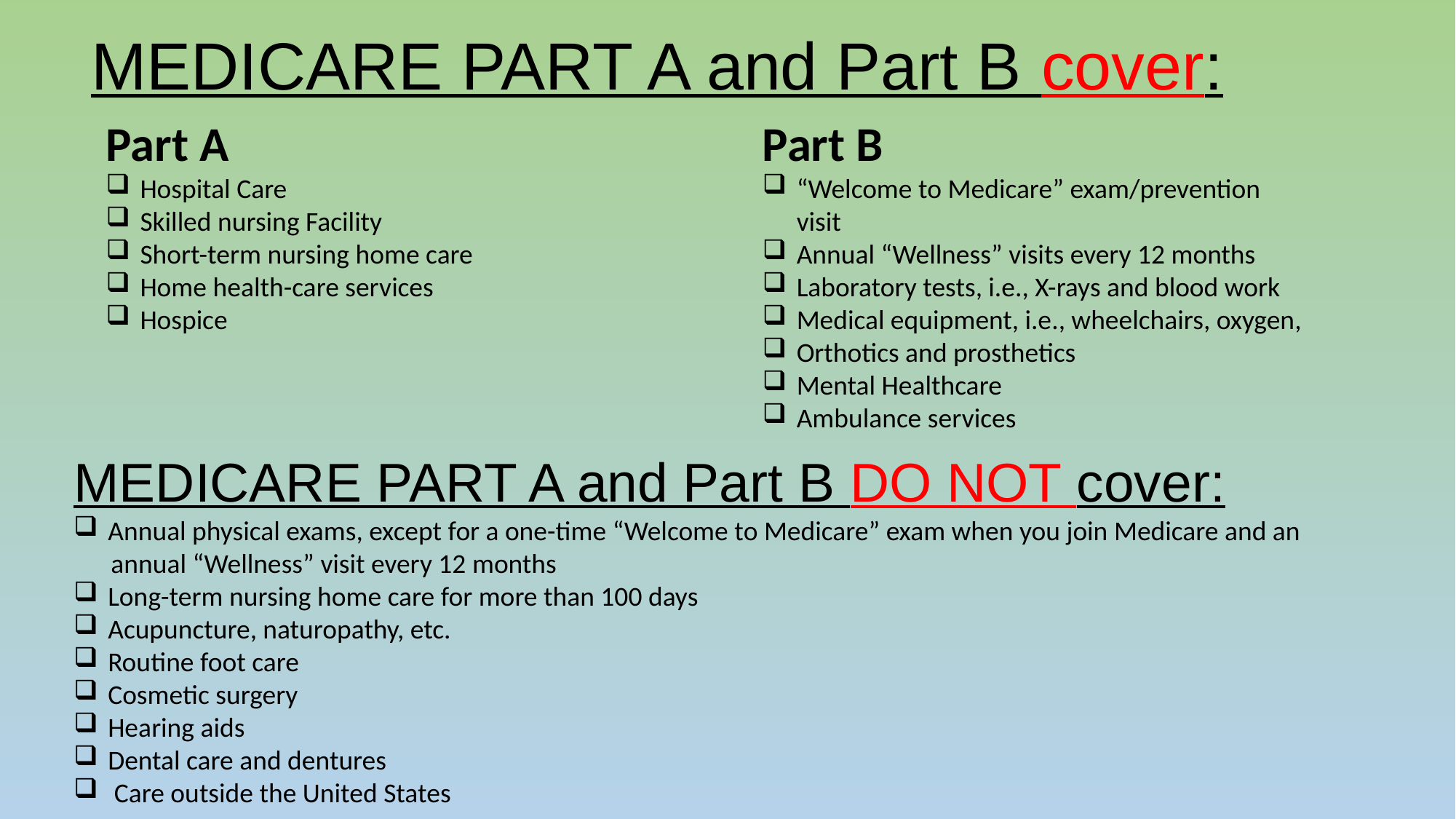

# MEDICARE PART A and Part B cover:
Part A
Hospital Care
Skilled nursing Facility
Short-term nursing home care
Home health-care services
Hospice
Part B
“Welcome to Medicare” exam/prevention visit
Annual “Wellness” visits every 12 months
Laboratory tests, i.e., X-rays and blood work
Medical equipment, i.e., wheelchairs, oxygen,
Orthotics and prosthetics
Mental Healthcare
Ambulance services
MEDICARE PART A and Part B DO NOT cover:
Annual physical exams, except for a one-time “Welcome to Medicare” exam when you join Medicare and an
      annual “Wellness” visit every 12 months
Long-term nursing home care for more than 100 days
Acupuncture, naturopathy, etc.
Routine foot care
Cosmetic surgery
Hearing aids
Dental care and dentures
 Care outside the United States